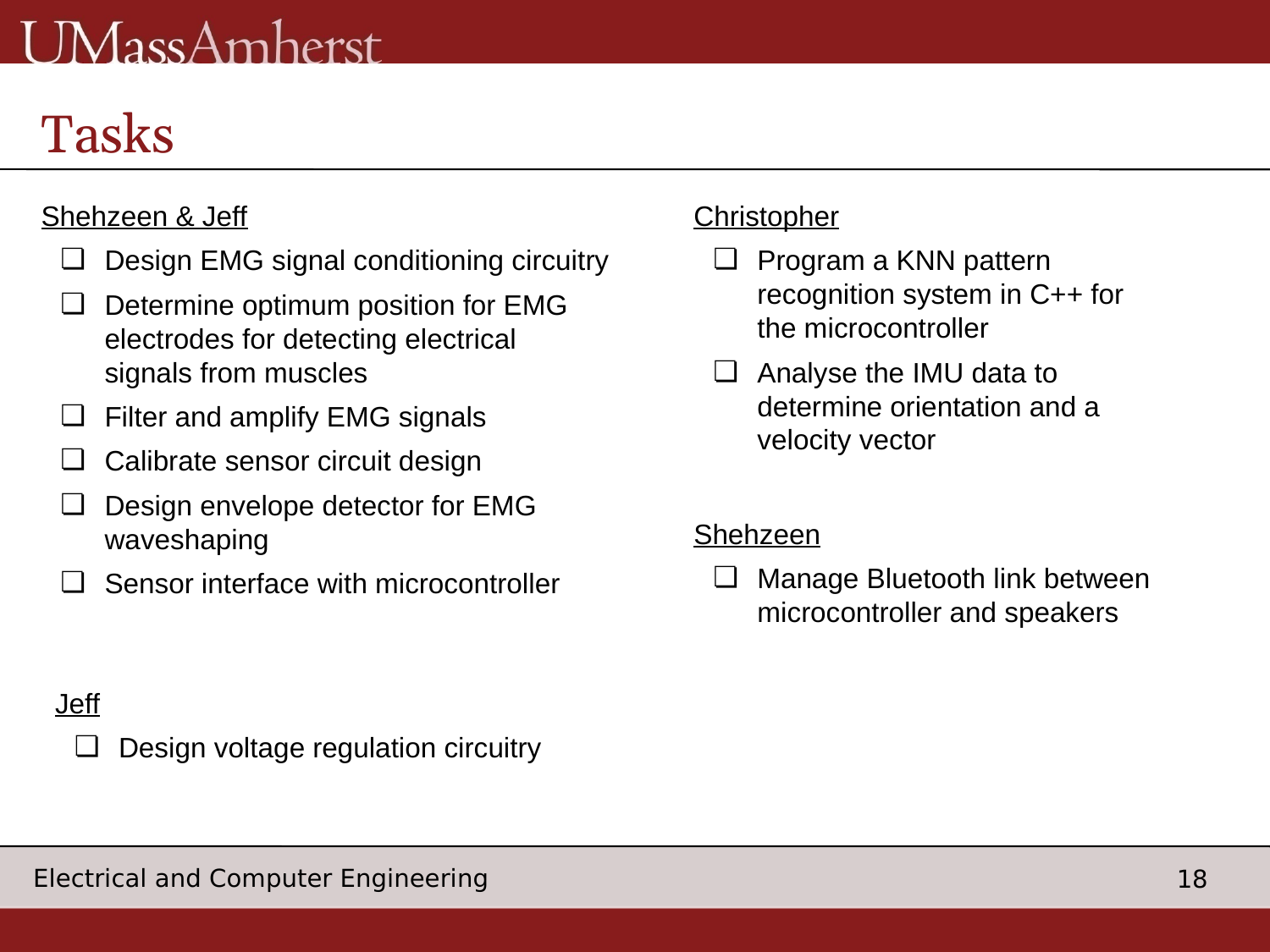

# Tasks
Shehzeen & Jeff
Design EMG signal conditioning circuitry
Determine optimum position for EMG electrodes for detecting electrical signals from muscles
Filter and amplify EMG signals
Calibrate sensor circuit design
Design envelope detector for EMG waveshaping
Sensor interface with microcontroller

Christopher
Program a KNN pattern recognition system in C++ for the microcontroller
Analyse the IMU data to determine orientation and a velocity vector
Shehzeen
Manage Bluetooth link between microcontroller and speakers
Jeff
Design voltage regulation circuitry